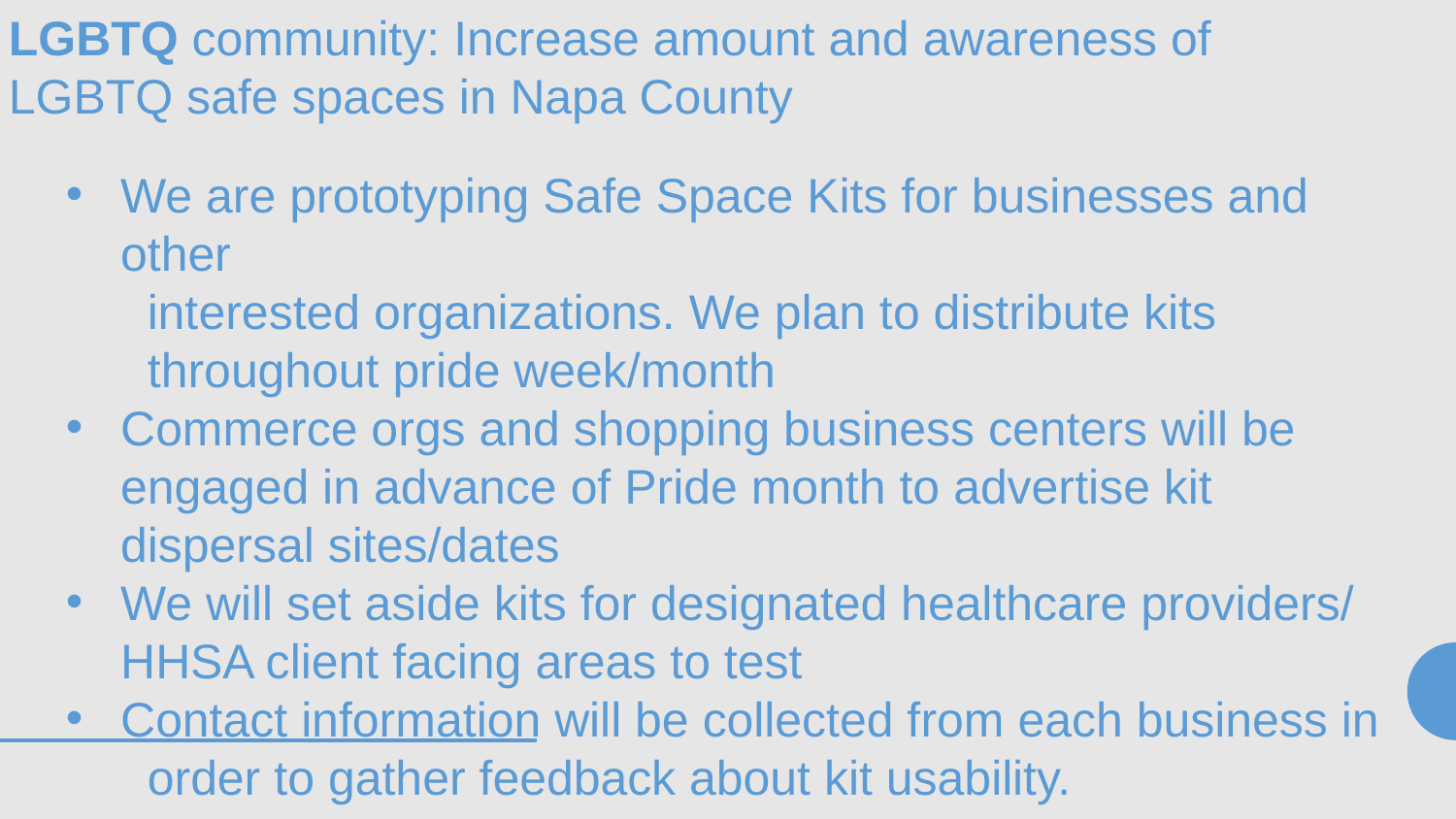

LGBTQ community: Increase amount and awareness of LGBTQ safe spaces in Napa County

We are prototyping Safe Space Kits for businesses and other
      interested organizations. We plan to distribute kits
      throughout pride week/month
Commerce orgs and shopping business centers will be engaged in advance of Pride month to advertise kit dispersal sites/dates
We will set aside kits for designated healthcare providers/HHSA client facing areas to test
Contact information will be collected from each business in
      order to gather feedback about kit usability.